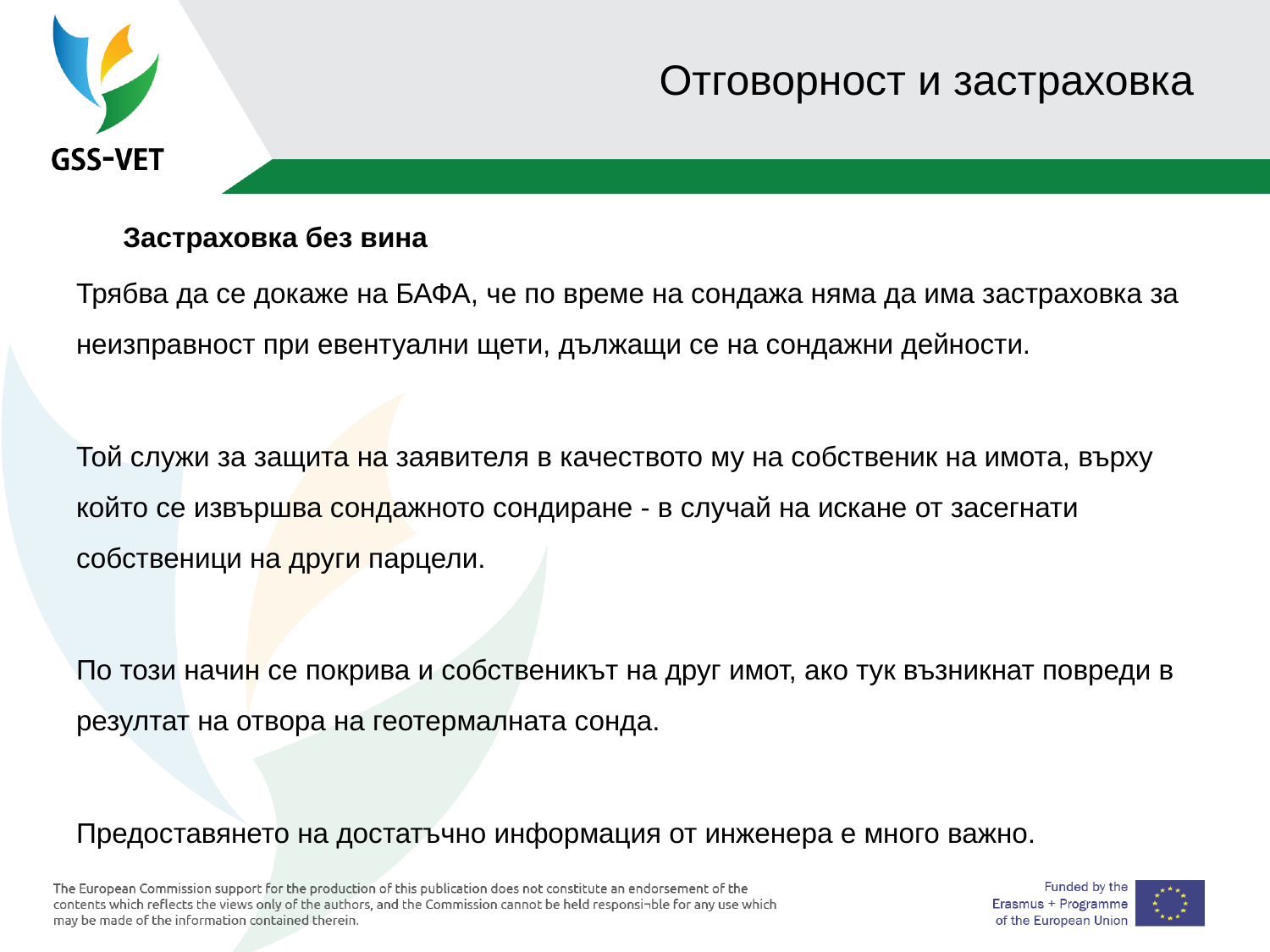

# Отговорност и застраховка
      Застраховка без вина
Трябва да се докаже на БАФА, че по време на сондажа няма да има застраховка за неизправност при евентуални щети, дължащи се на сондажни дейности.

Той служи за защита на заявителя в качеството му на собственик на имота, върху който се извършва сондажното сондиране - в случай на искане от засегнати собственици на други парцели.

По този начин се покрива и собственикът на друг имот, ако тук възникнат повреди в резултат на отвора на геотермалната сонда.

Предоставянето на достатъчно информация от инженера е много важно.